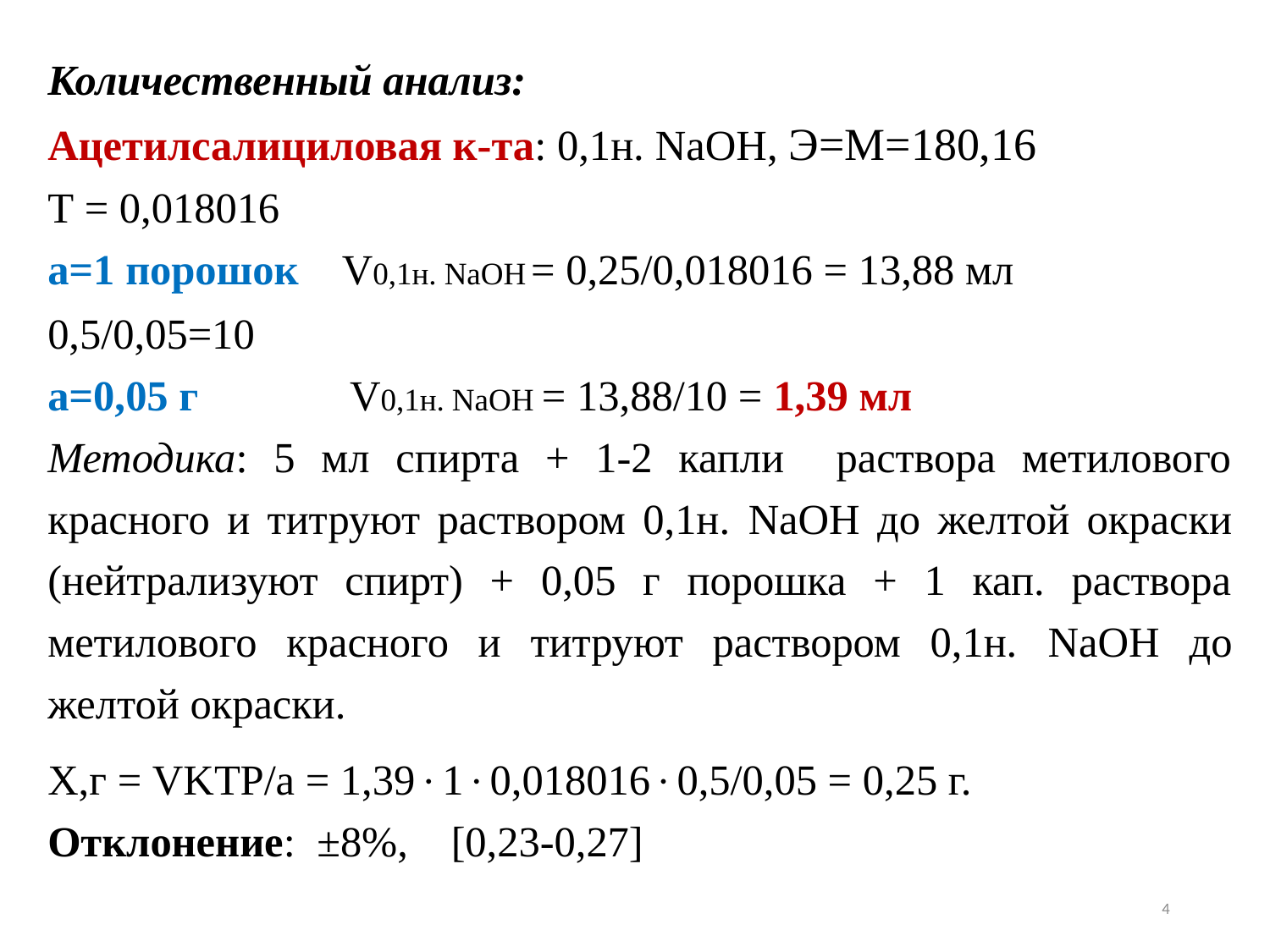

Количественный анализ:
Ацетилсалициловая к-та: 0,1н. NaOH, Э=М=180,16
Т = 0,018016
а=1 порошок    V0,1н. NaOH = 0,25/0,018016 = 13,88 мл
0,5/0,05=10
а=0,05 г              V0,1н. NaOH = 13,88/10 = 1,39 мл
Методика: 5 мл спирта + 1-2 капли  раствора метилового красного и титруют раствором 0,1н. NaOH до желтой окраски (нейтрализуют спирт) + 0,05 г порошка + 1 кап. раствора метилового красного и титруют раствором 0,1н. NaOH до желтой окраски.
Х,г = VKTP/a = 1,39⋅1⋅0,018016⋅0,5/0,05 = 0,25 г.
Отклонение:  ±8%,    [0,23-0,27]

4